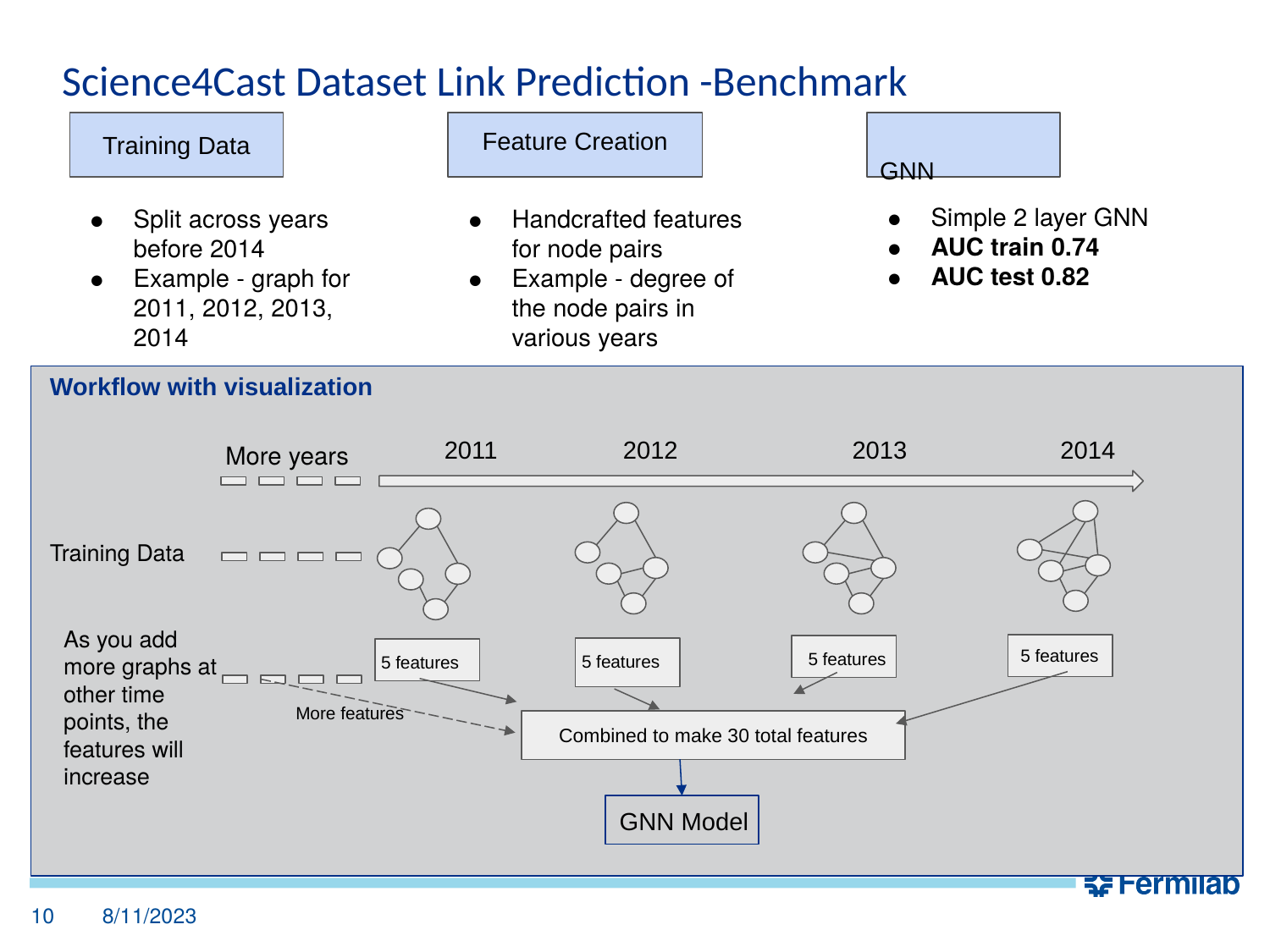

Science4Cast Dataset Link Prediction -Benchmark
Training Data
Feature Creation
	GNN

Simple 2 layer GNN
AUC train 0.74
AUC test 0.82
Split across years before 2014
Example - graph for 2011, 2012, 2013, 2014
Handcrafted features for node pairs
Example - degree of the node pairs in various years

Workflow with visualization

2011                  2012                         2013                      2014
More years

Training Data

As you add more graphs at other time points, the features will increase

5 features

5 features

5 features

5 features

More features
Combined to make 30 total features
GNN Model

10
8/11/2023